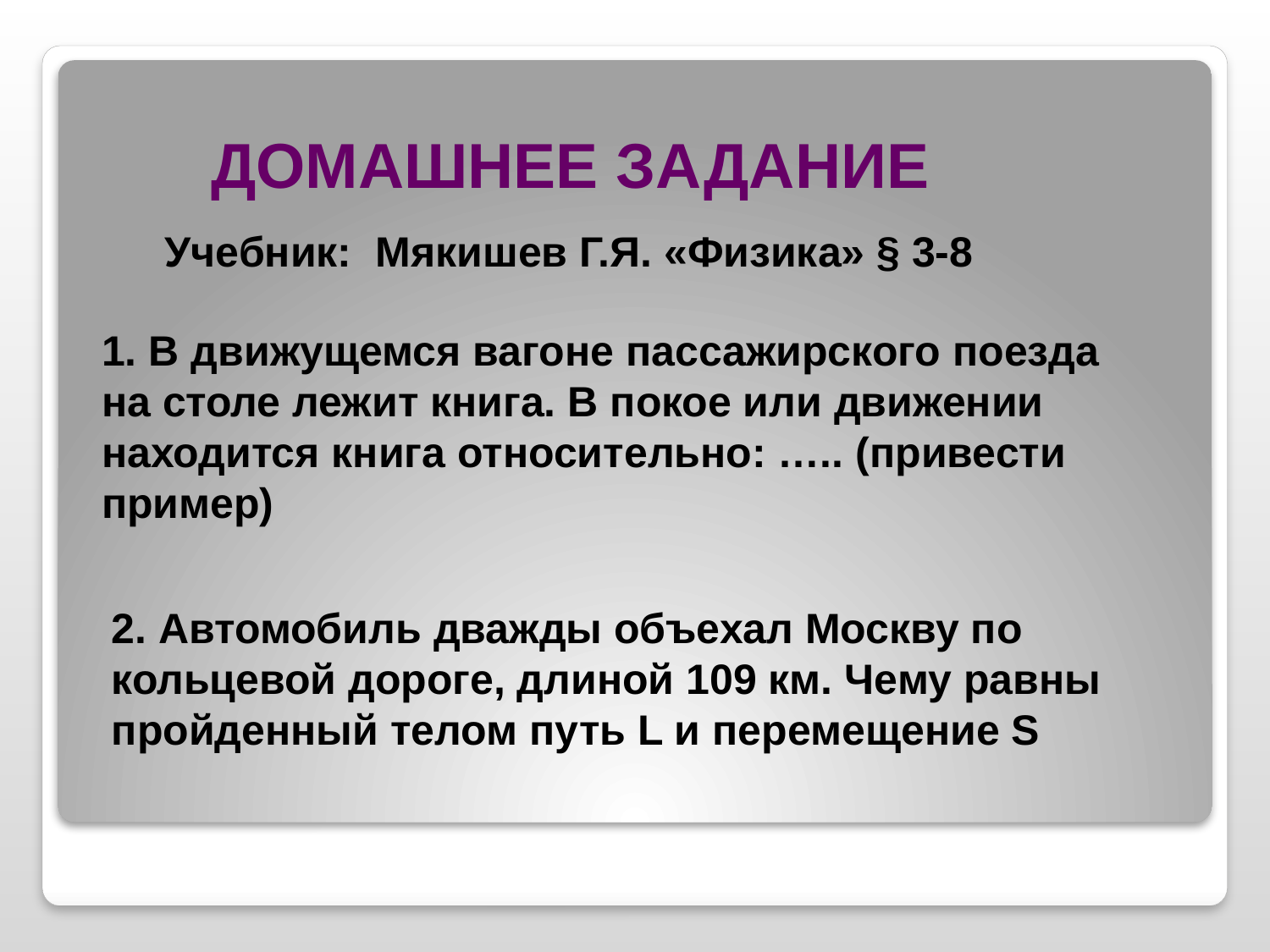

ДОМАШНЕЕ ЗАДАНИЕ
Учебник:  Мякишев Г.Я. «Физика» § 3-8
1. В движущемся вагоне пассажирского поезда на столе лежит книга. В покое или движении находится книга относительно: ….. (привести пример)
2. Автомобиль дважды объехал Москву по кольцевой дороге, длиной 109 км. Чему равны пройденный телом путь L и перемещение S